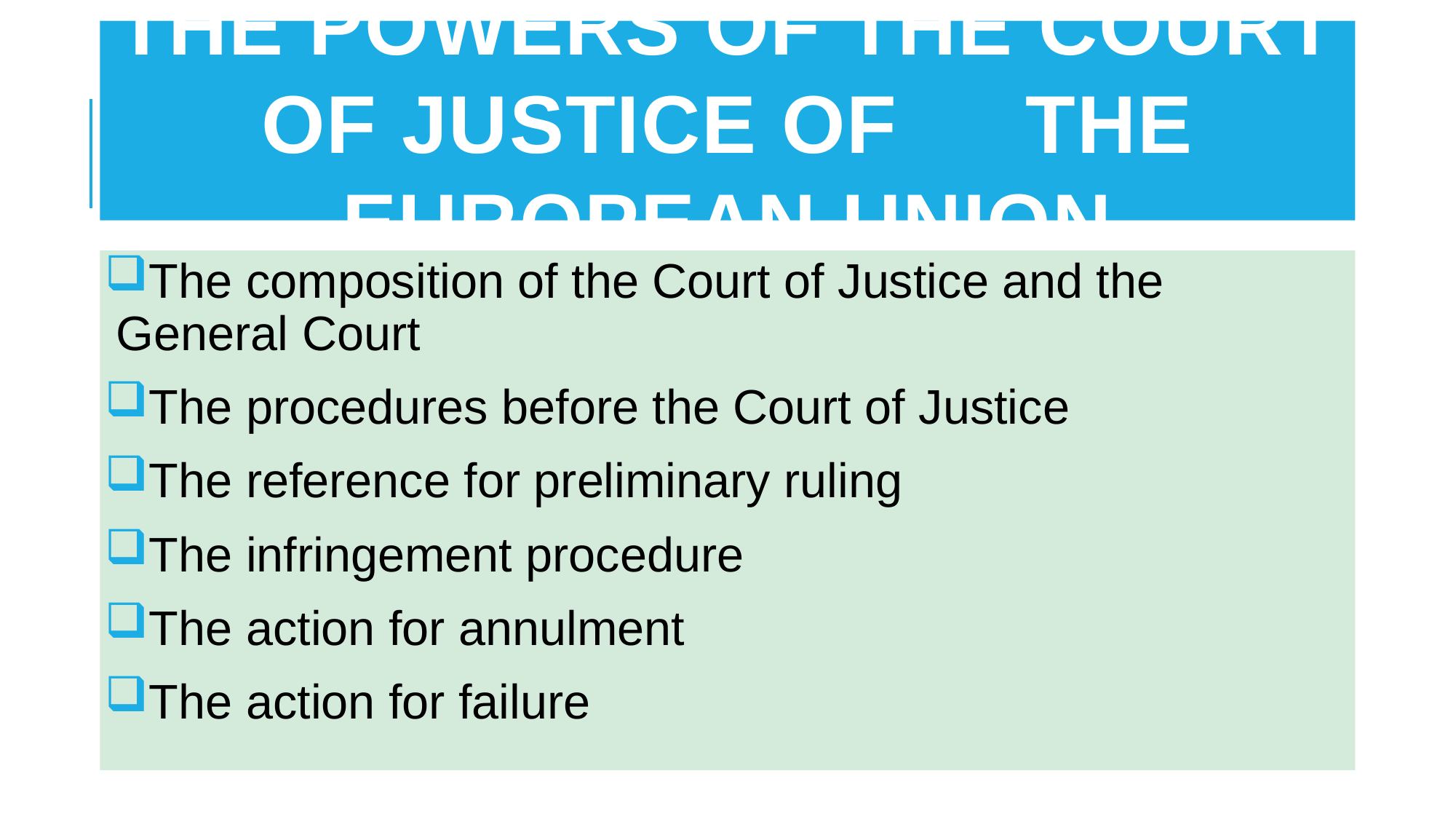

# The Powers of the Court of Justice of 	the European Union
The composition of the Court of Justice and the General Court
The procedures before the Court of Justice
The reference for preliminary ruling
The infringement procedure
The action for annulment
The action for failure